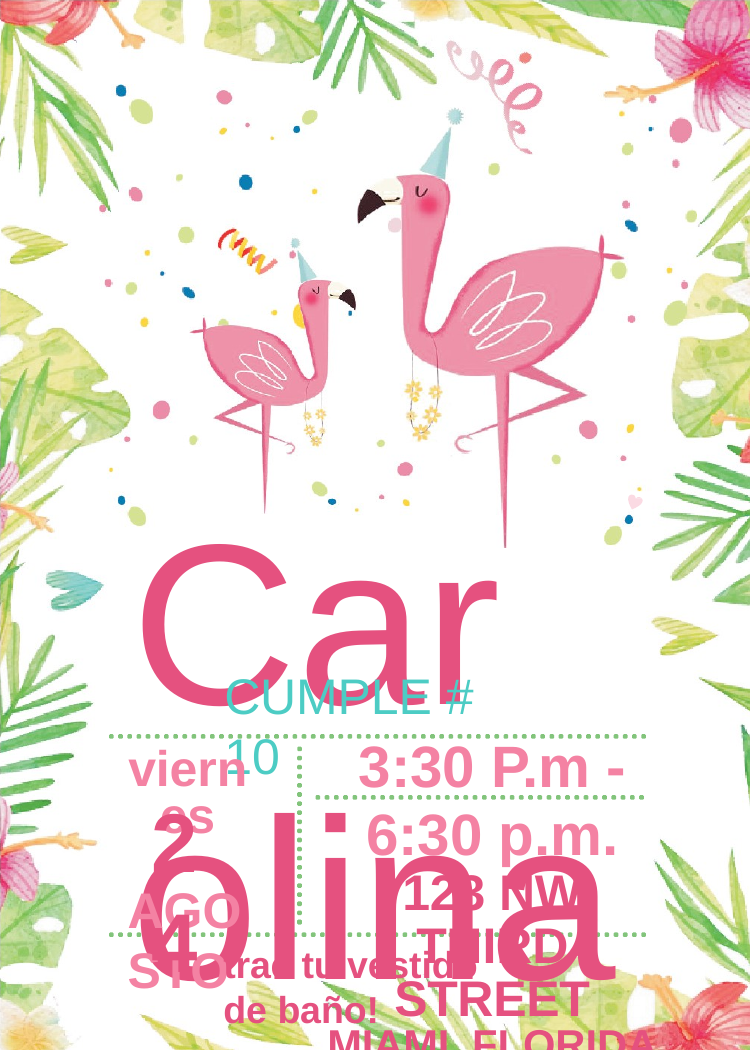

Carolina
CUMPLE # 10
3:30 P.m - 6:30 p.m.
123 NW THIRD STREET
MIAMI, FLORIDA 33122
RSVP (123) 1234-5678
viernes
24

AGOSTO
trae tu vestido de baño!